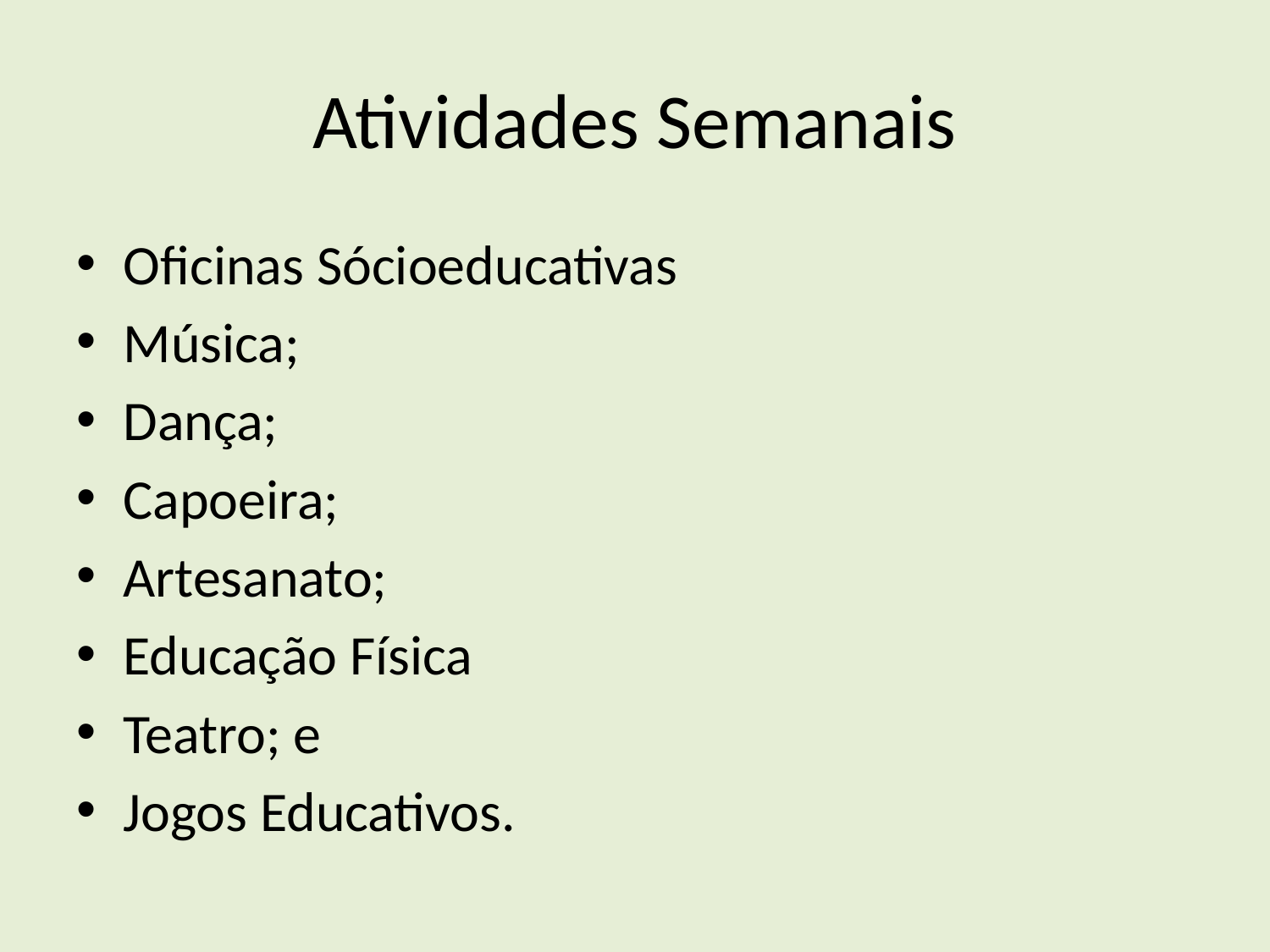

# Atividades Semanais
Oficinas Sócioeducativas
Música;
Dança;
Capoeira;
Artesanato;
Educação Física
Teatro; e
Jogos Educativos.